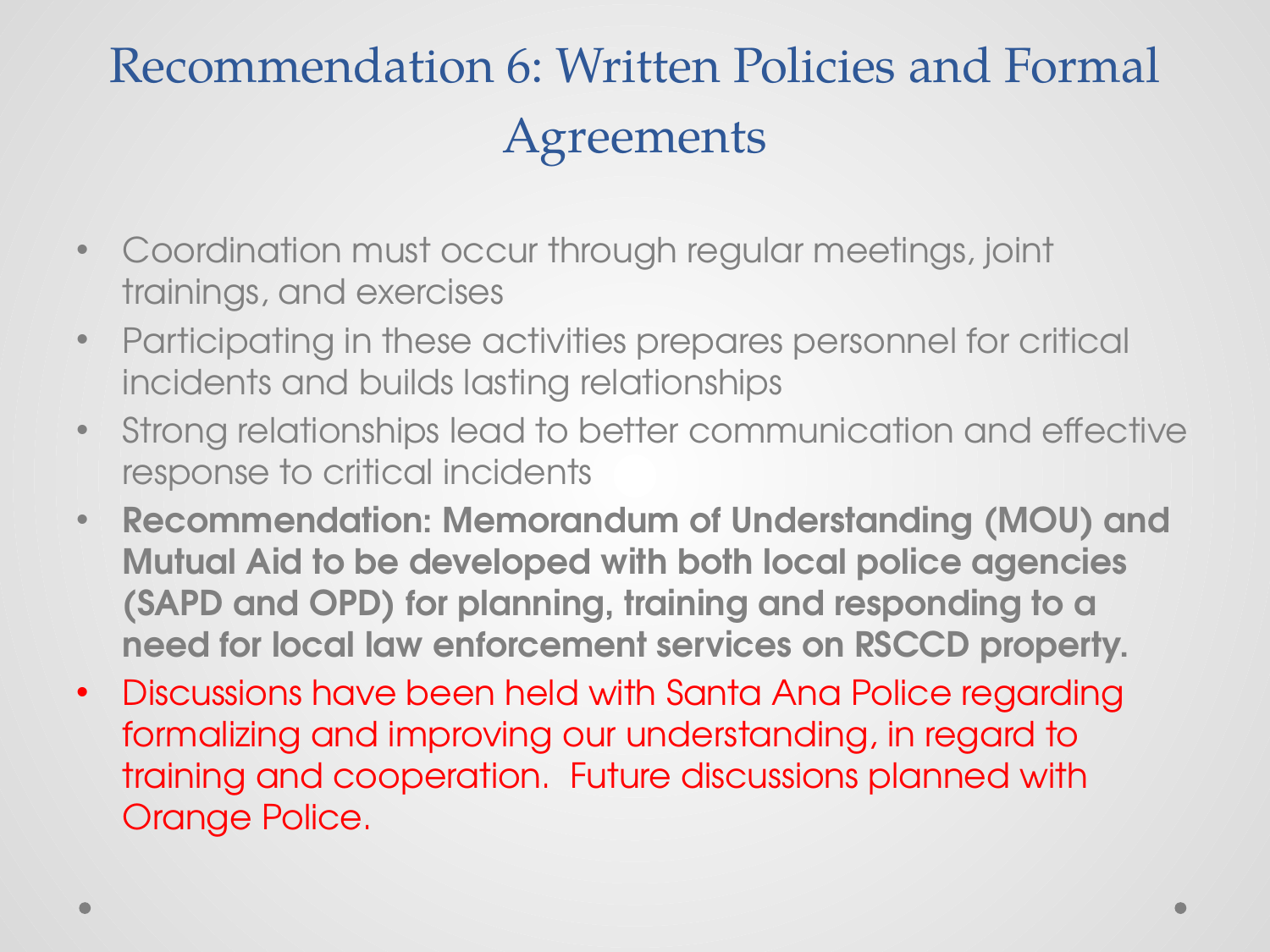

# Recommendation 6: Written Policies and Formal Agreements
Coordination must occur through regular meetings, joint trainings, and exercises
Participating in these activities prepares personnel for critical incidents and builds lasting relationships
Strong relationships lead to better communication and effective response to critical incidents
Recommendation: Memorandum of Understanding (MOU) and Mutual Aid to be developed with both local police agencies (SAPD and OPD) for planning, training and responding to a need for local law enforcement services on RSCCD property.
Discussions have been held with Santa Ana Police regarding formalizing and improving our understanding, in regard to training and cooperation.  Future discussions planned with Orange Police.